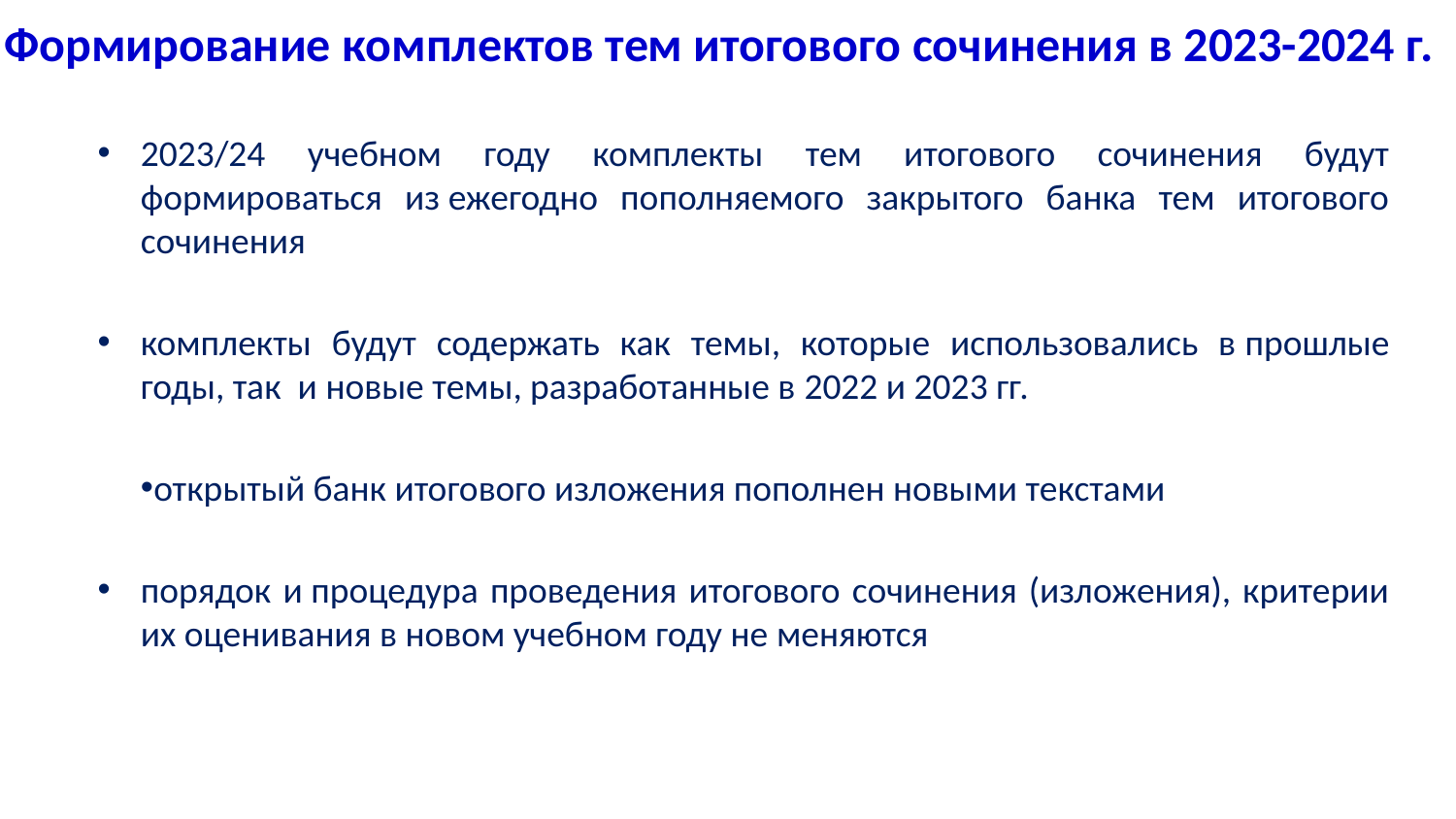

# Формирование комплектов тем итогового сочинения в 2023-2024 г.

2023/24 учебном году комплекты тем итогового сочинения будут формироваться из ежегодно пополняемого закрытого банка тем итогового сочинения

комплекты будут содержать как темы, которые использовались в прошлые годы, так  и новые темы, разработанные в 2022 и 2023 гг.

открытый банк итогового изложения пополнен новыми текстами

порядок и процедура проведения итогового сочинения (изложения), критерии их оценивания в новом учебном году не меняются